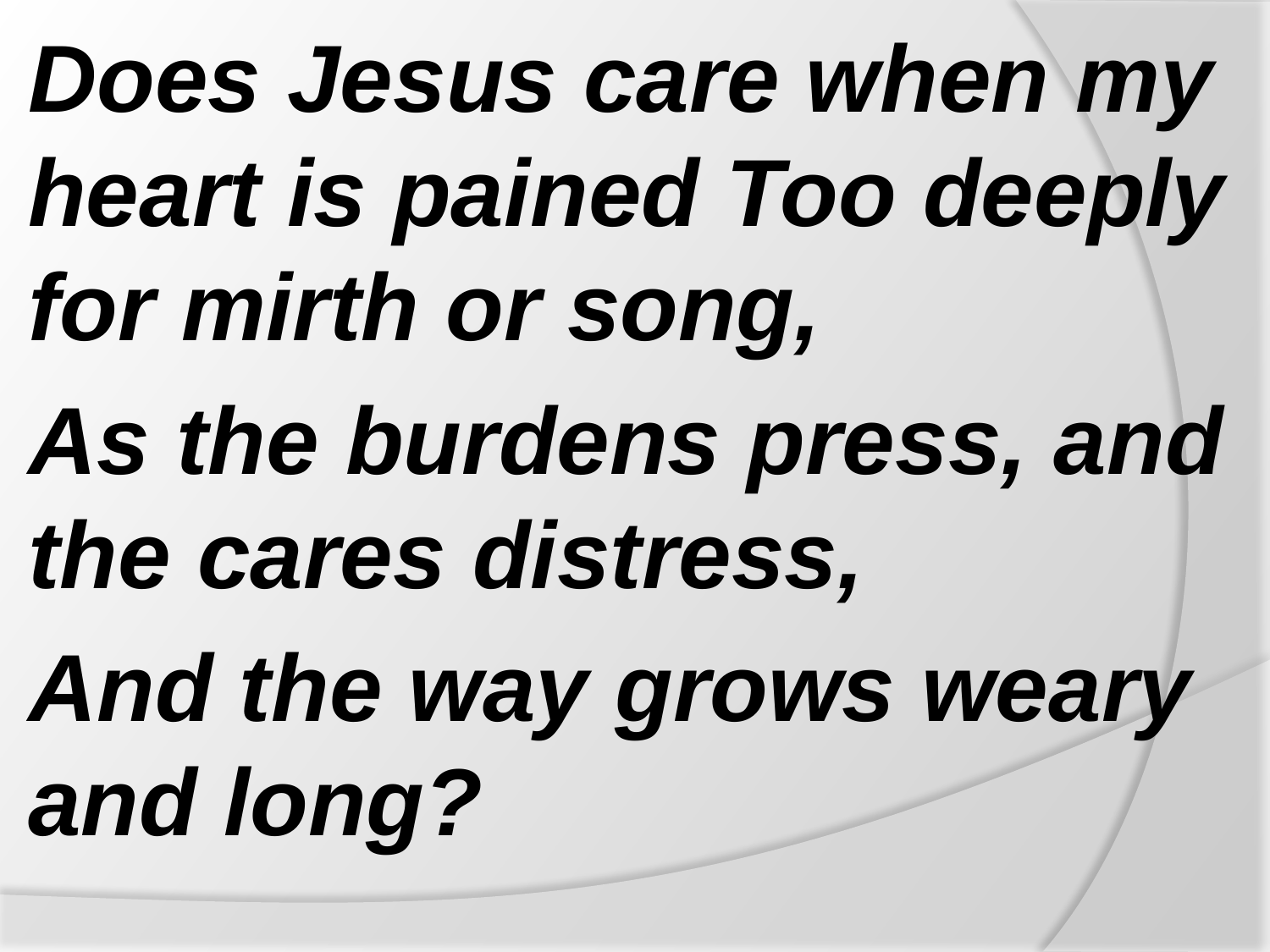

Does Jesus care when my heart is pained Too deeply for mirth or song,
As the burdens press, and the cares distress,
And the way grows weary and long?